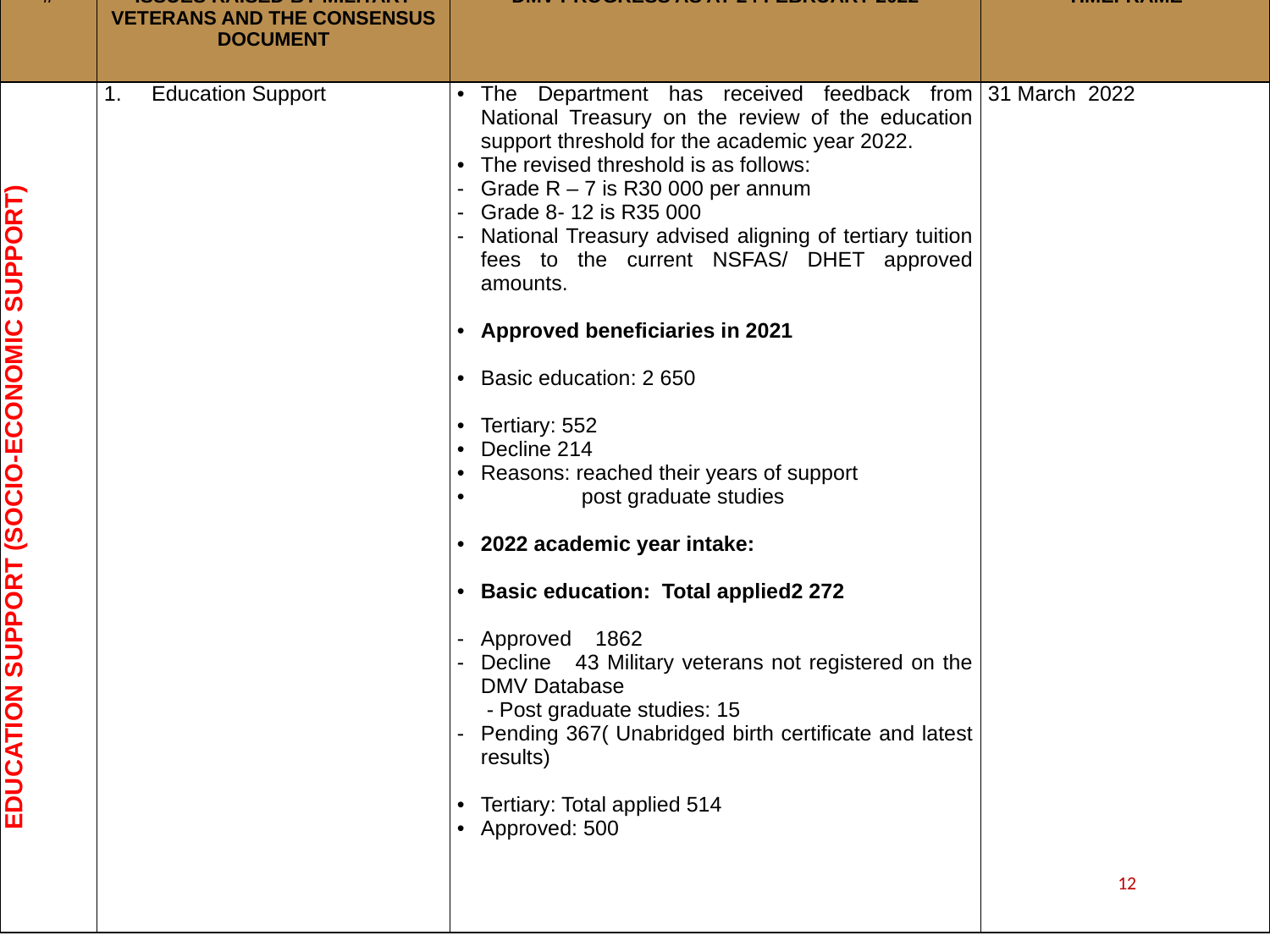

| # | ISSUES RAISED BY MILITARY VETERANS AND THE CONSENSUS DOCUMENT | DMV PROGRESS AS AT 24 FEBRUARY 2022 | TIMEFRAME |
| --- | --- | --- | --- |
| EDUCATION SUPPORT (SOCIO-ECONOMIC SUPPORT) | Education Support | The Department has received feedback from National Treasury on the review of the education support threshold for the academic year 2022. The revised threshold is as follows: Grade R – 7 is R30 000 per annum Grade 8- 12 is R35 000 National Treasury advised aligning of tertiary tuition fees to the current NSFAS/ DHET approved amounts. Approved beneficiaries in 2021 Basic education: 2 650 Tertiary: 552 Decline 214 Reasons: reached their years of support post graduate studies 2022 academic year intake: Basic education: Total applied2 272 Approved 1862 Decline 43 Military veterans not registered on the DMV Database - Post graduate studies: 15 Pending 367( Unabridged birth certificate and latest results) Tertiary: Total applied 514 Approved: 500 | 31 March 2022 |
1212